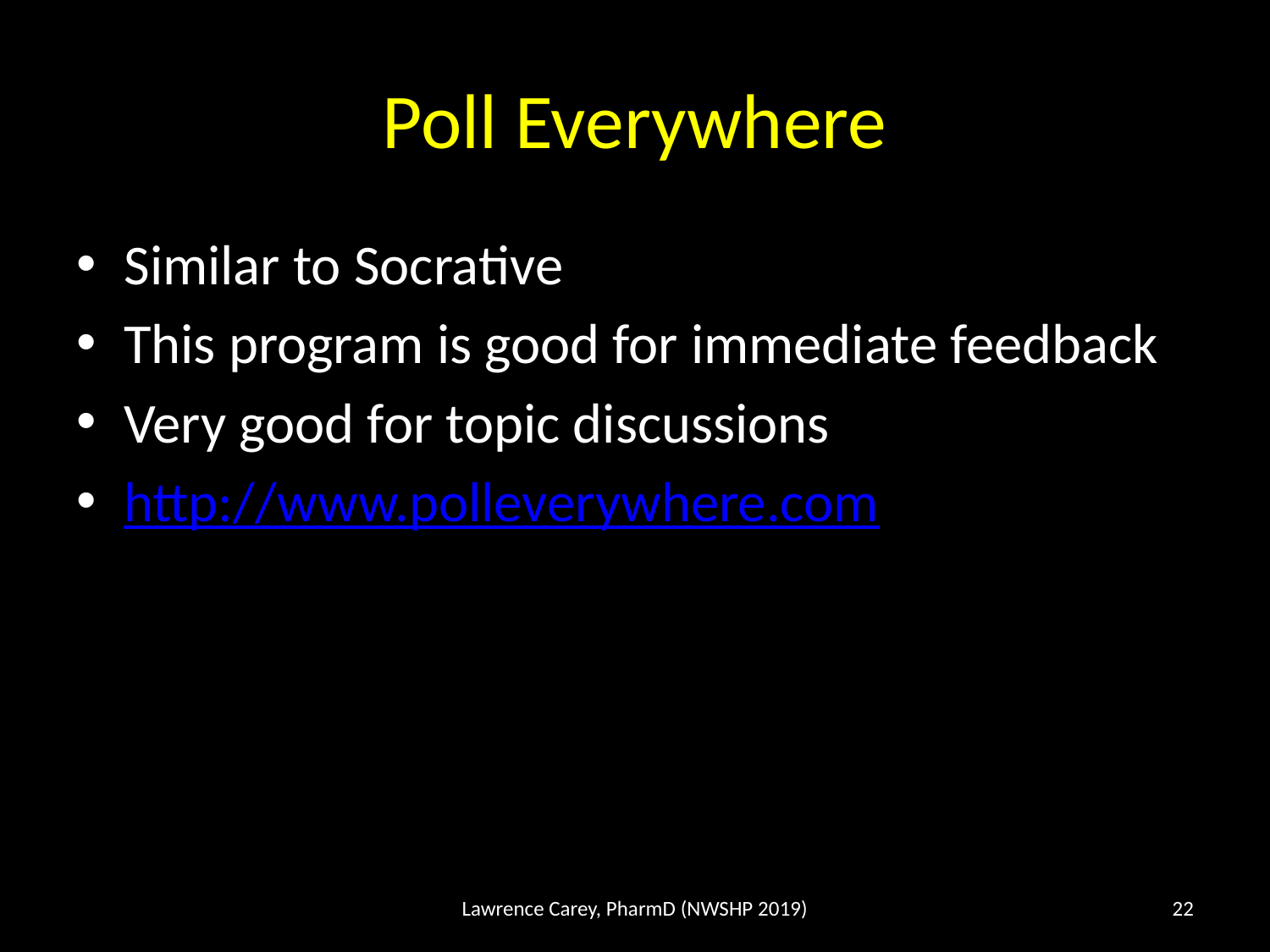

# Poll Everywhere
Similar to Socrative
This program is good for immediate feedback
Very good for topic discussions
http://www.polleverywhere.com
Lawrence Carey, PharmD (NWSHP 2019)
22